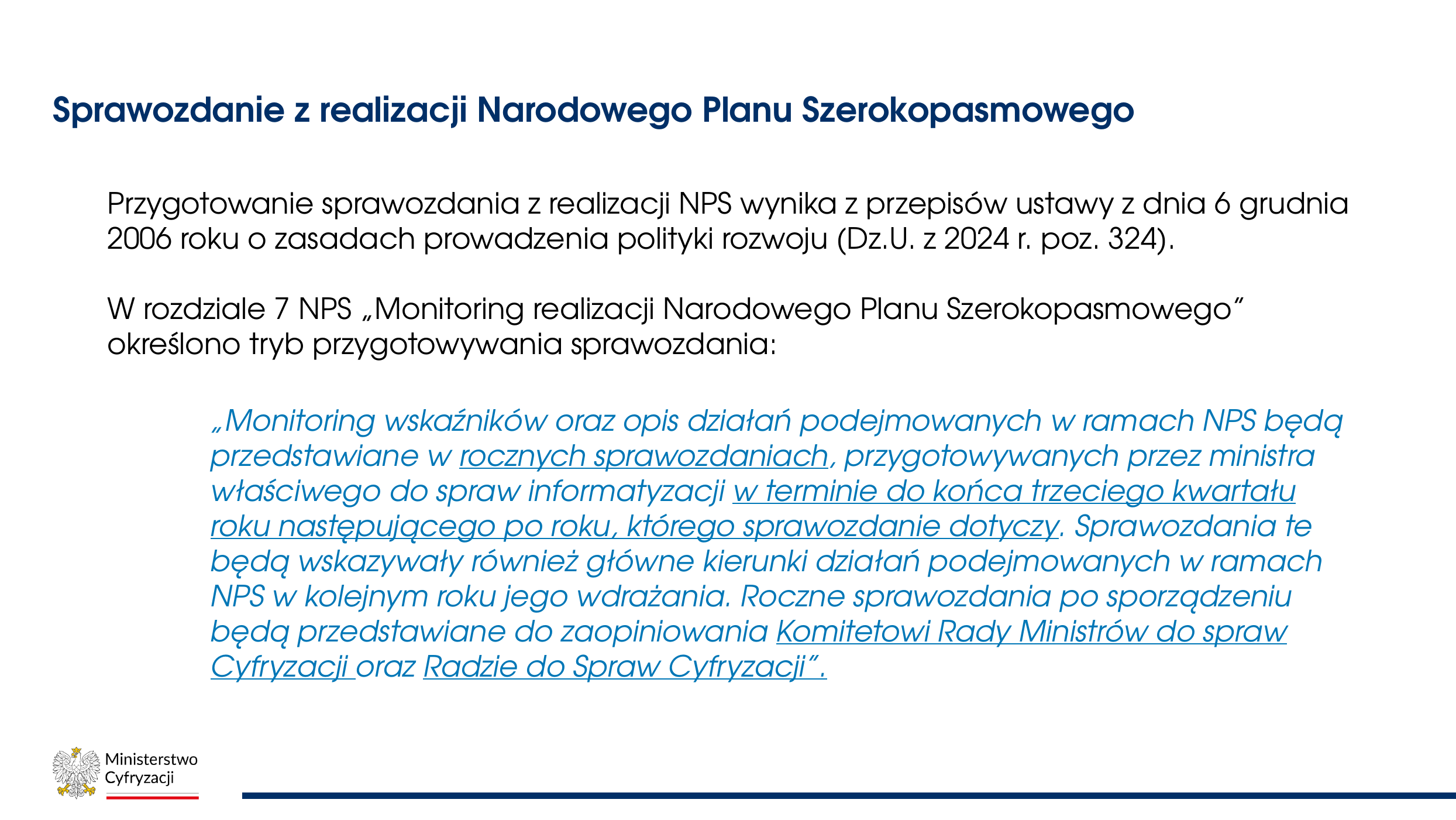

# Sprawozdanie z realizacji Narodowego Planu Szerokopasmowego
Przygotowanie sprawozdania z realizacji NPS wynika z przepisów ustawy z dnia 6 grudnia 2006 roku o zasadach prowadzenia polityki rozwoju (Dz.U. z 2024 r. poz. 324).

W rozdziale 7 NPS „Monitoring realizacji Narodowego Planu Szerokopasmowego”
określono tryb przygotowywania sprawozdania:

„Monitoring wskaźników oraz opis działań podejmowanych w ramach NPS będą przedstawiane w rocznych sprawozdaniach, przygotowywanych przez ministra właściwego do spraw informatyzacji w terminie do końca trzeciego kwartału roku następującego po roku, którego sprawozdanie dotyczy. Sprawozdania te będą wskazywały również główne kierunki działań podejmowanych w ramach NPS w kolejnym roku jego wdrażania. Roczne sprawozdania po sporządzeniu będą przedstawiane do zaopiniowania Komitetowi Rady Ministrów do spraw Cyfryzacji oraz Radzie do Spraw Cyfryzacji”.